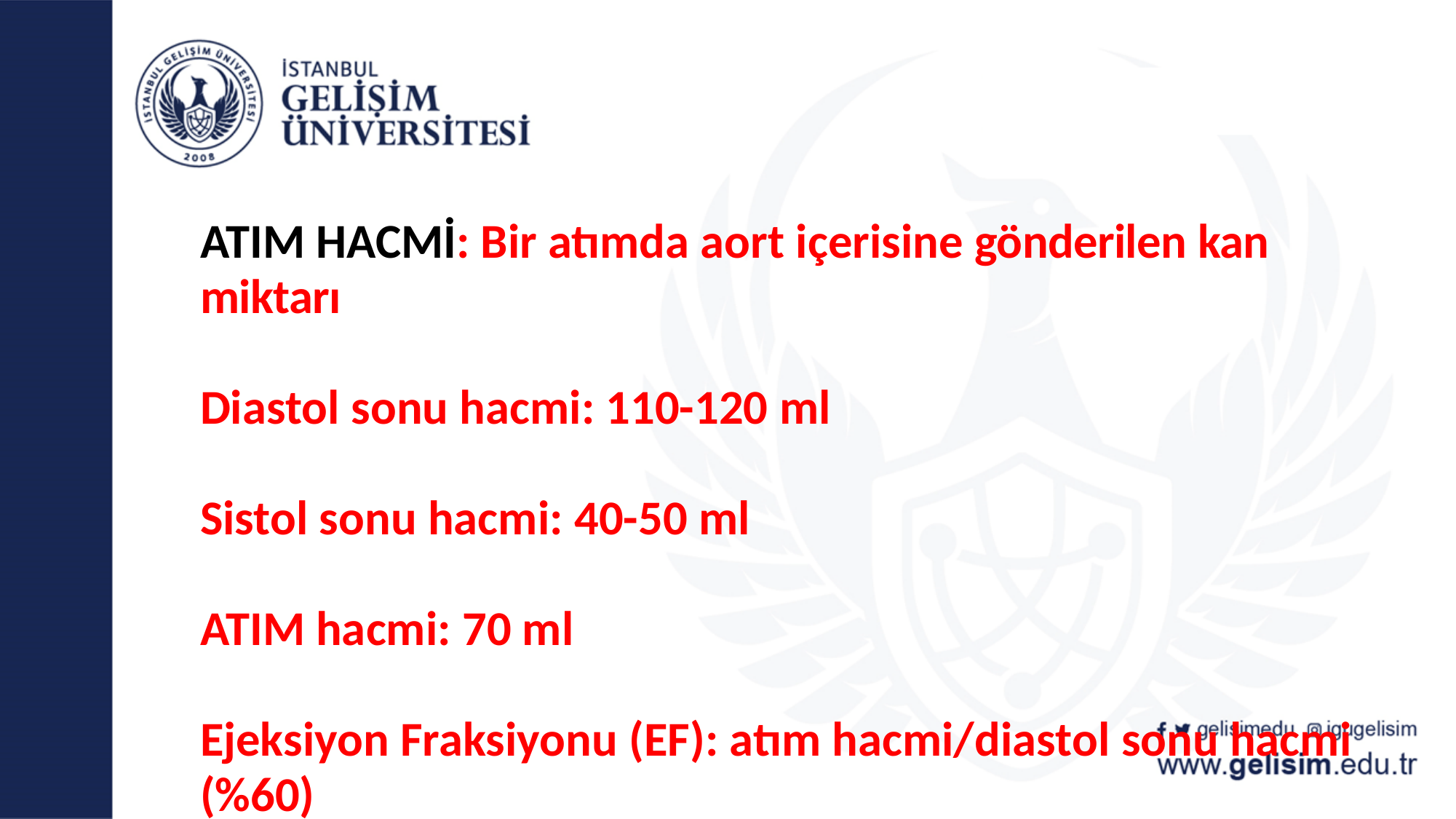

# ATIM HACMİ: Bir atımda aort içerisine gönderilen kan miktarı Diastol sonu hacmi: 110-120 ml Sistol sonu hacmi: 40-50 ml ATIM hacmi: 70 ml Ejeksiyon Fraksiyonu (EF): atım hacmi/diastol sonu hacmi (%60)
gelisimedu
igugelisim